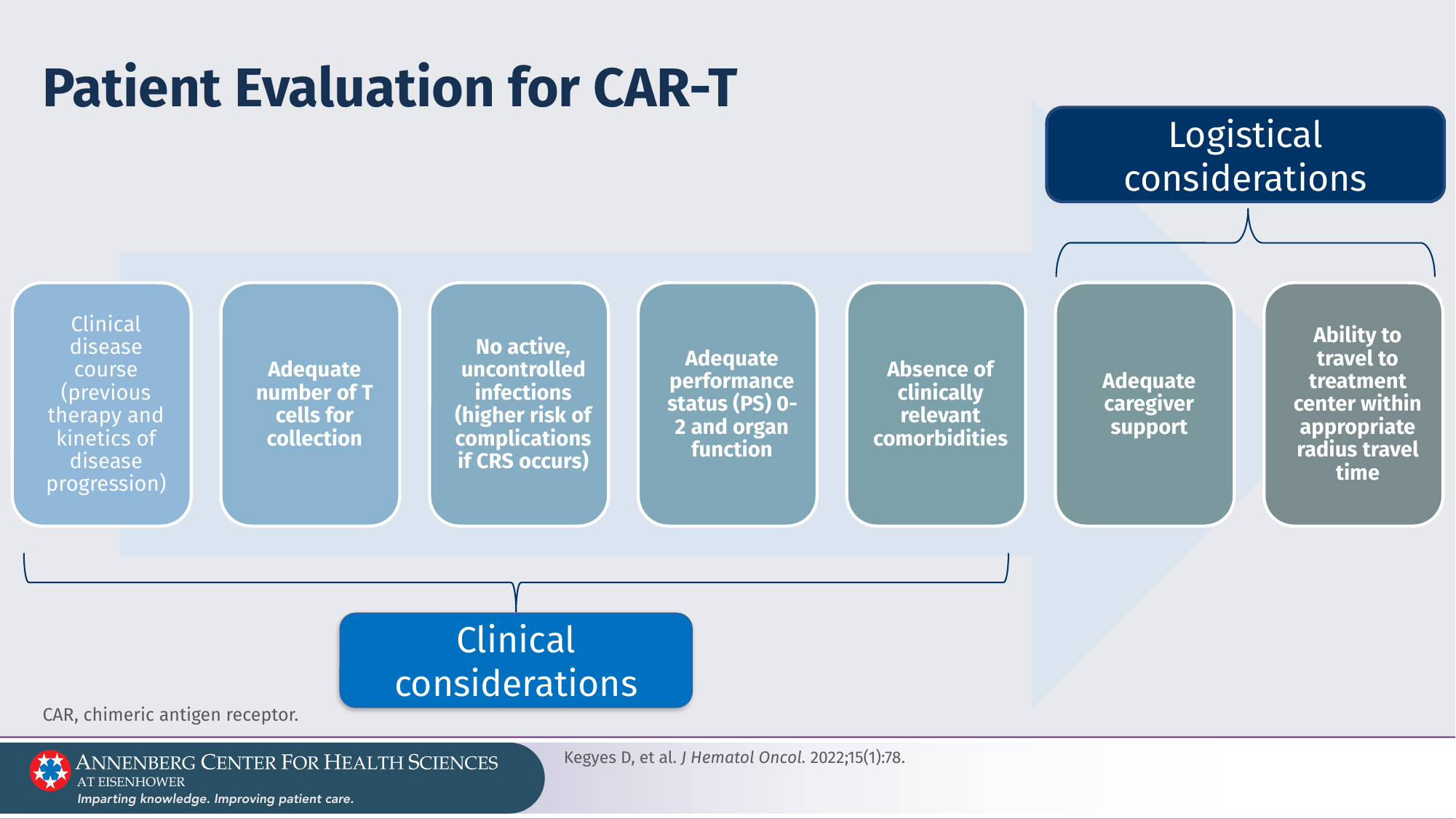

# Patient Evaluation for CAR-T

Clinical disease course (previous therapy and kinetics of disease progression)
Adequate number of T cells for collection
No active, uncontrolled infections (higher risk of complications if CRS occurs)
Adequate performance status (PS) 0-2 and organ function
Absence of clinically relevant comorbidities
Adequate caregiver support
Ability to travel to treatment center within appropriate radius travel time
Logistical considerations
Clinical considerations
CAR, chimeric antigen receptor.
Kegyes D, et al. J Hematol Oncol. 2022;15(1):78.